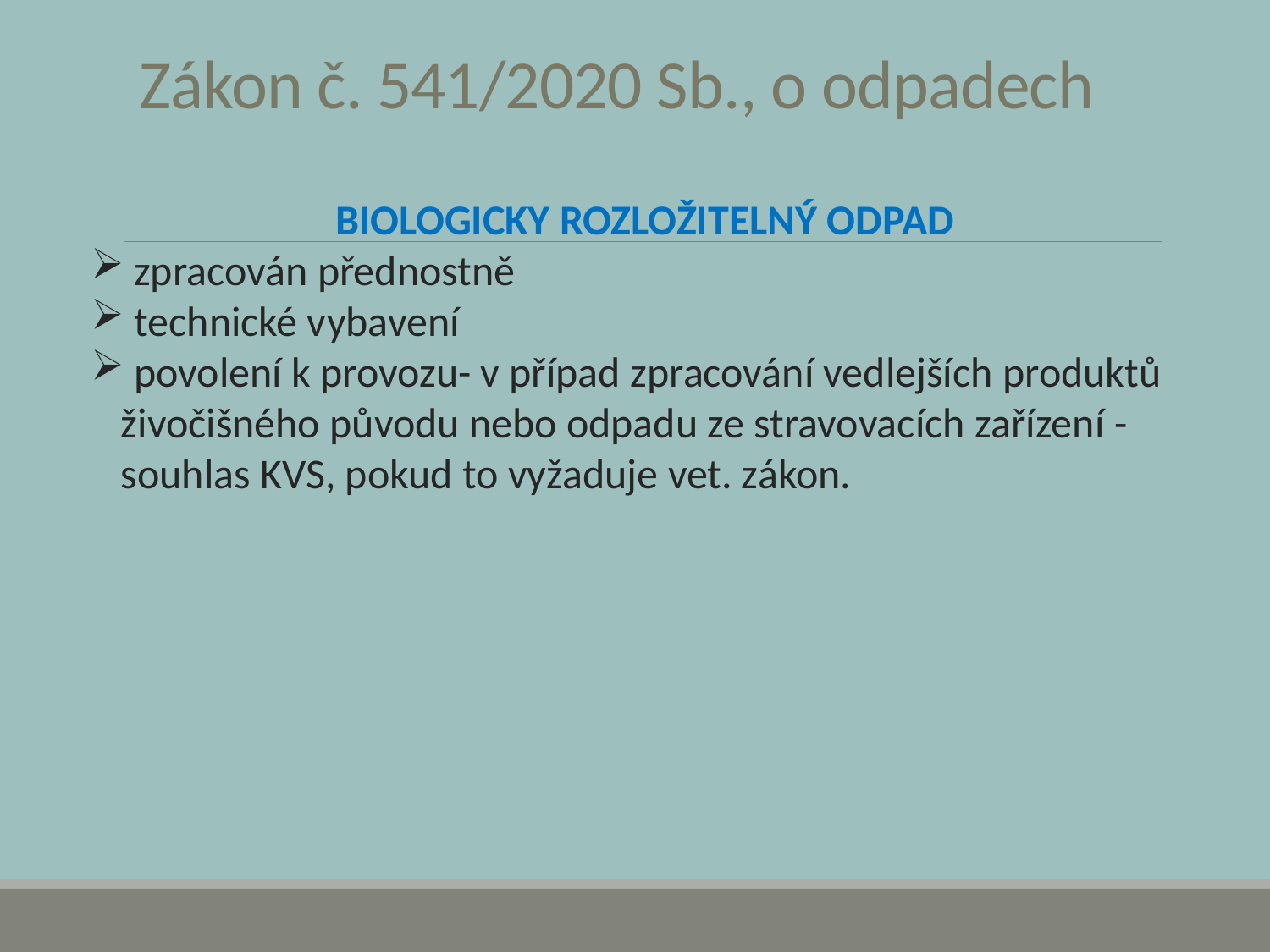

Zákon č. 541/2020 Sb., o odpadech
BIOLOGICKY ROZLOŽITELNÝ ODPAD
 zpracován přednostně
 technické vybavení
 povolení k provozu- v případ zpracování vedlejších produktů živočišného původu nebo odpadu ze stravovacích zařízení - souhlas KVS, pokud to vyžaduje vet. zákon.